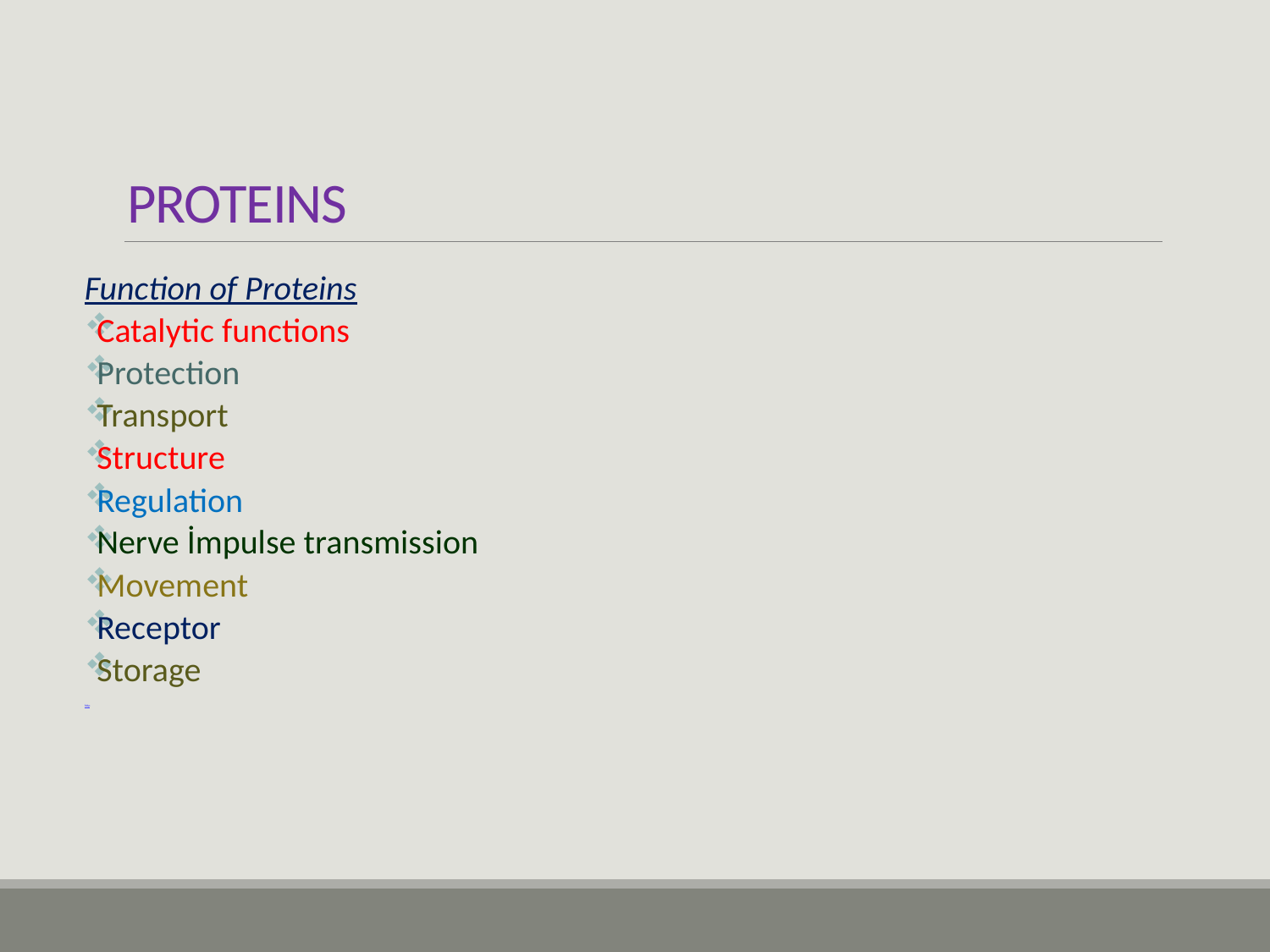

# PROTEINS
Function of Proteins
Catalytic functions
Protection
Transport
Structure
Regulation
Nerve İmpulse transmission
Movement
Receptor
Storage

http